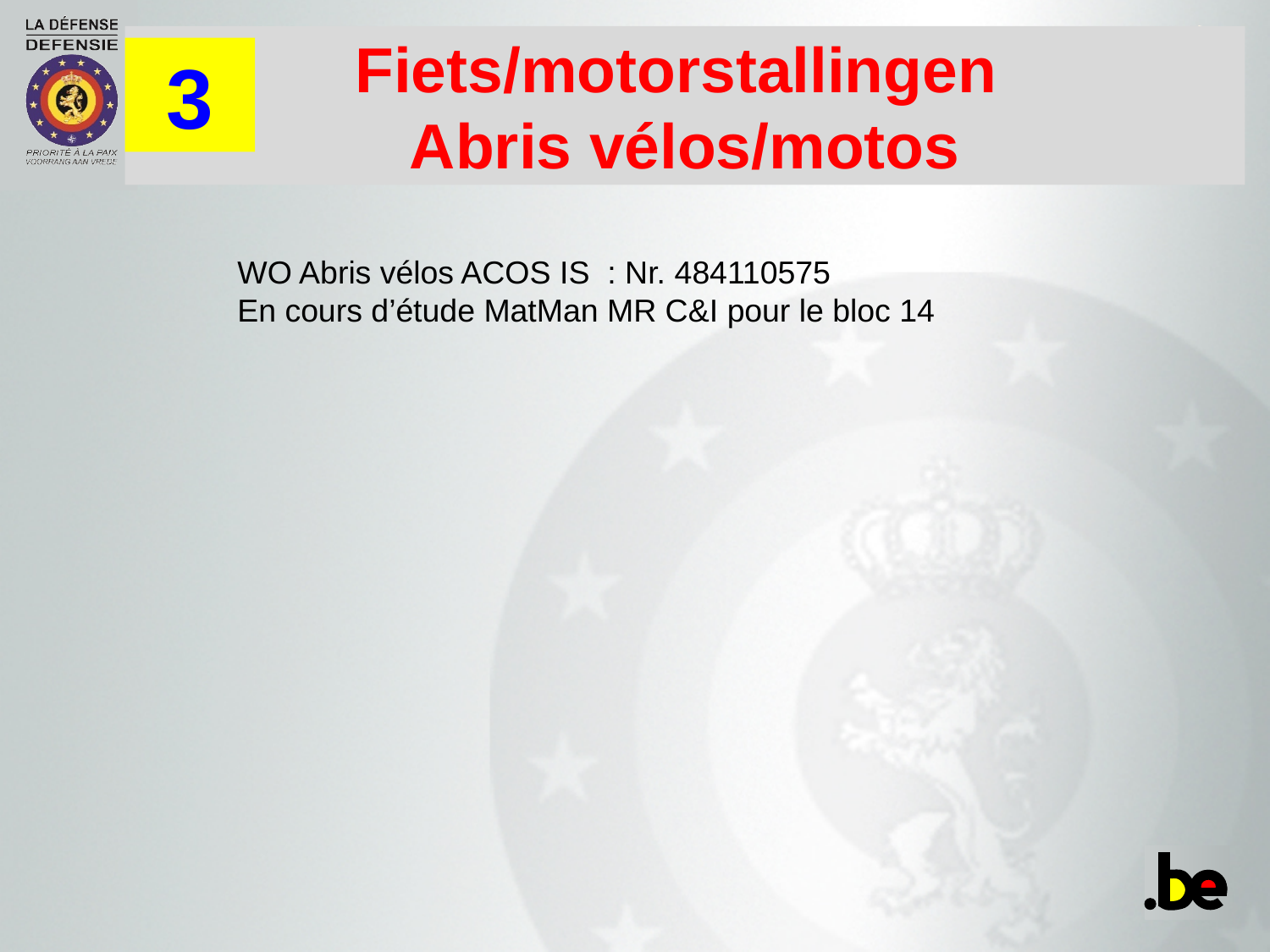

Fiets/motorstallingen
Abris vélos/motos
3
WO Abris vélos ACOS IS  : Nr. 484110575
En cours d’étude MatMan MR C&I pour le bloc 14